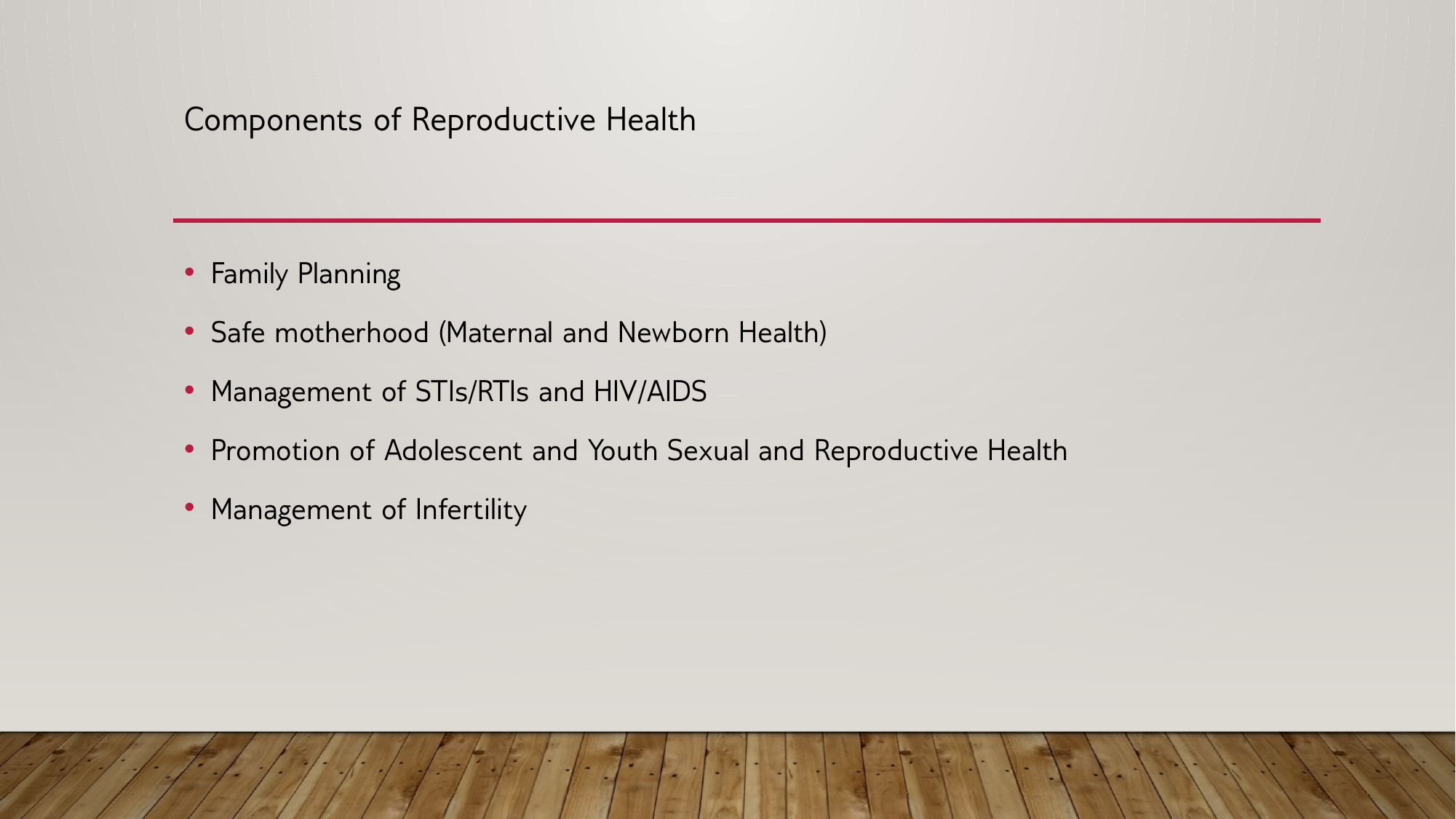

# Components of Reproductive Health
Family Planning
Safe motherhood (Maternal and Newborn Health)
Management of STIs/RTIs and HIV/AIDS
Promotion of Adolescent and Youth Sexual and Reproductive Health
Management of Infertility